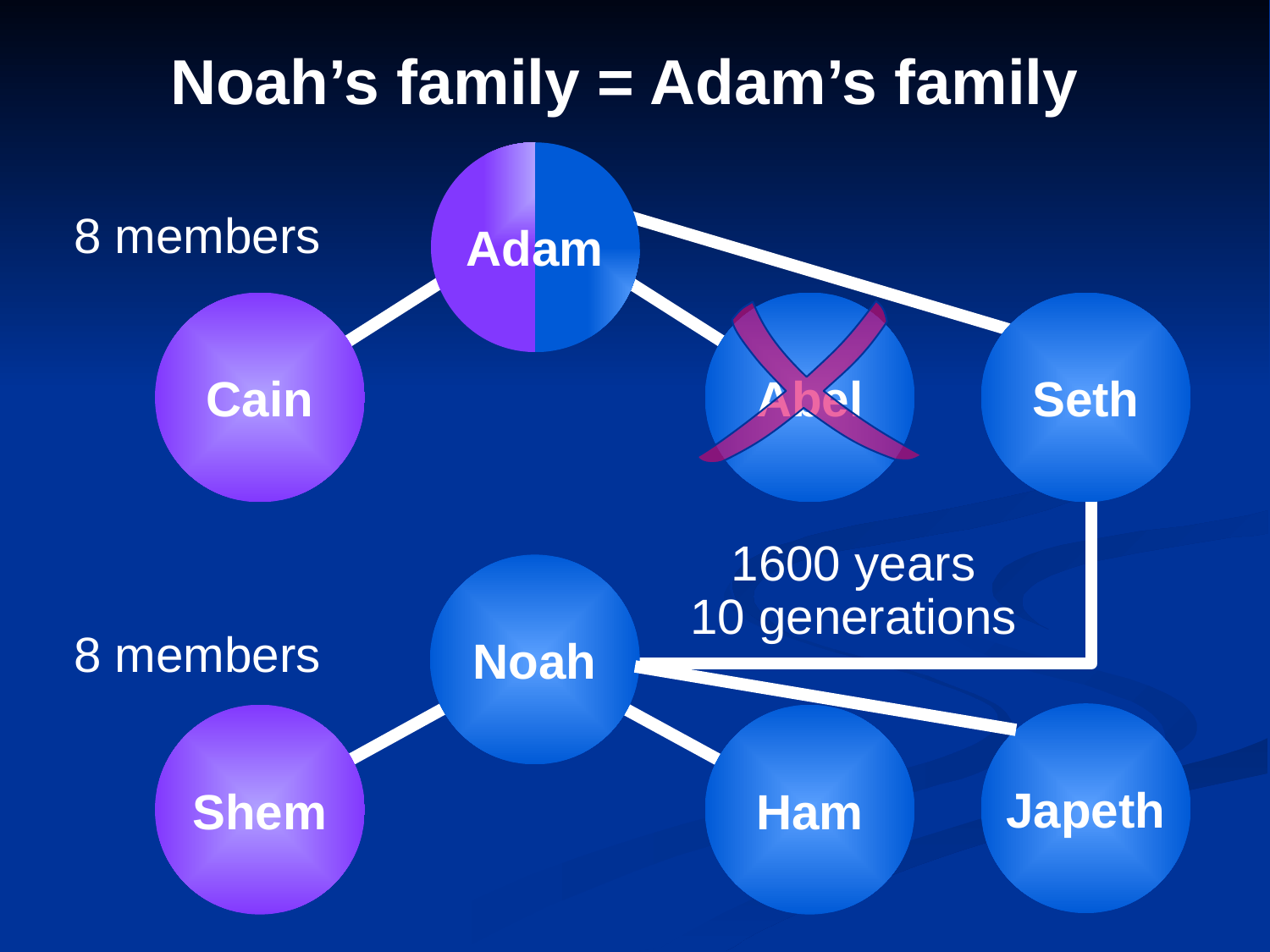

# Noah’s family = Adam’s family

8 members
Adam

Cain

Abel

Seth

1600 years
10 generations

Noah
8 members

Japeth

Shem

Ham